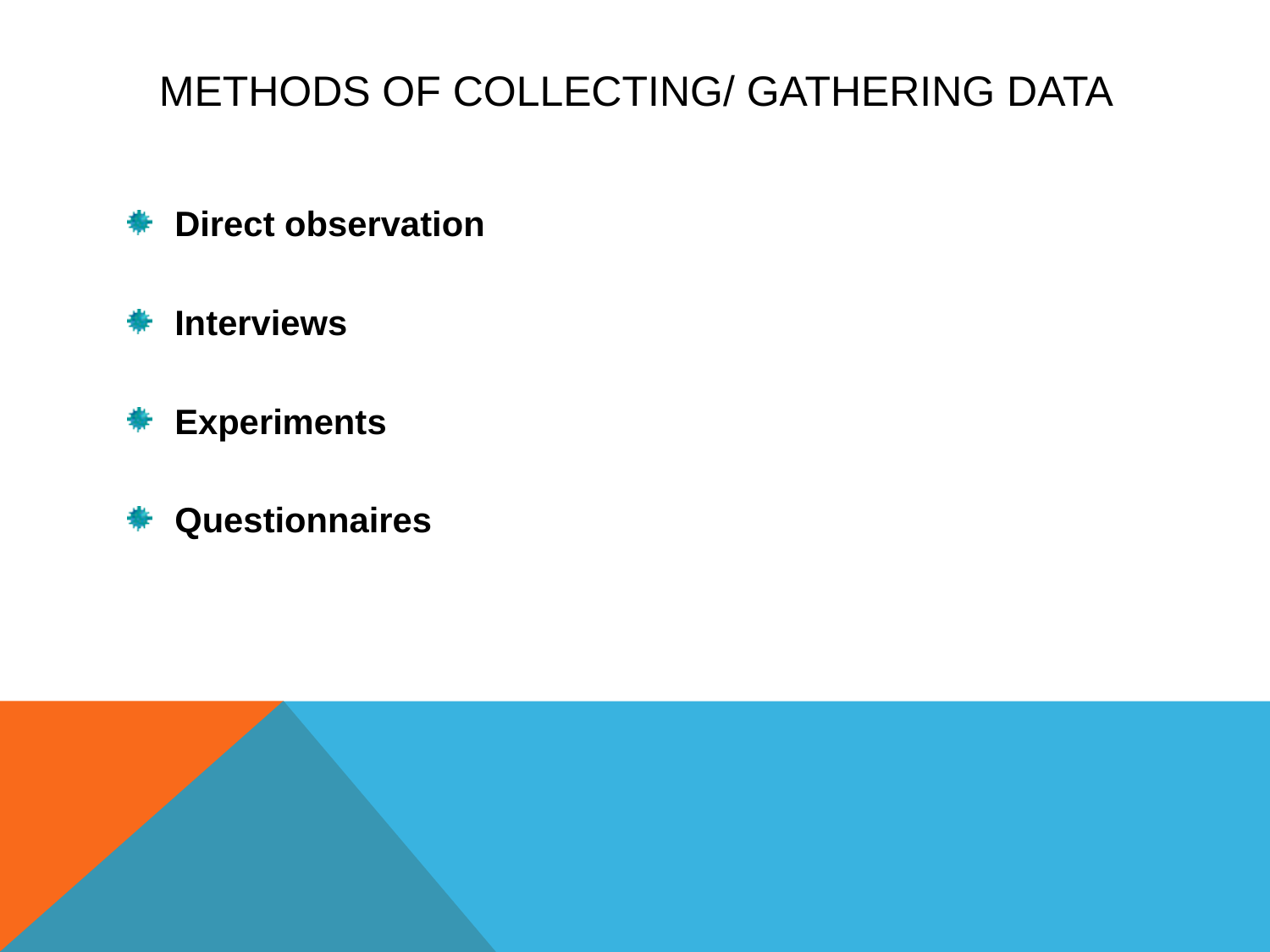

# Methods of collecting/ gathering data
Direct observation
Interviews
Experiments
Questionnaires